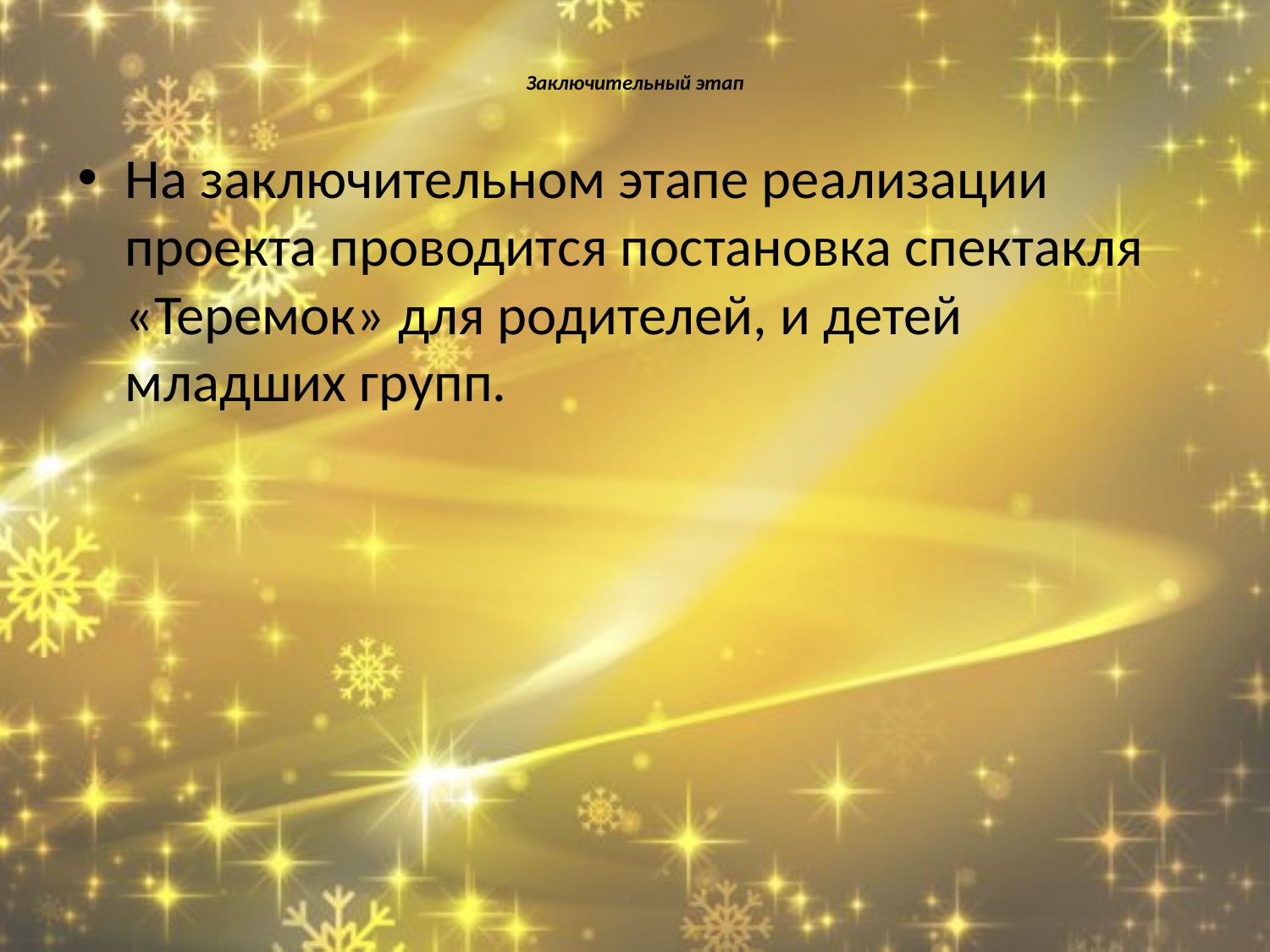

# Заключительный этап
На заключительном этапе реализации проекта проводится постановка спектакля «Теремок» для родителей, и детей младших групп.